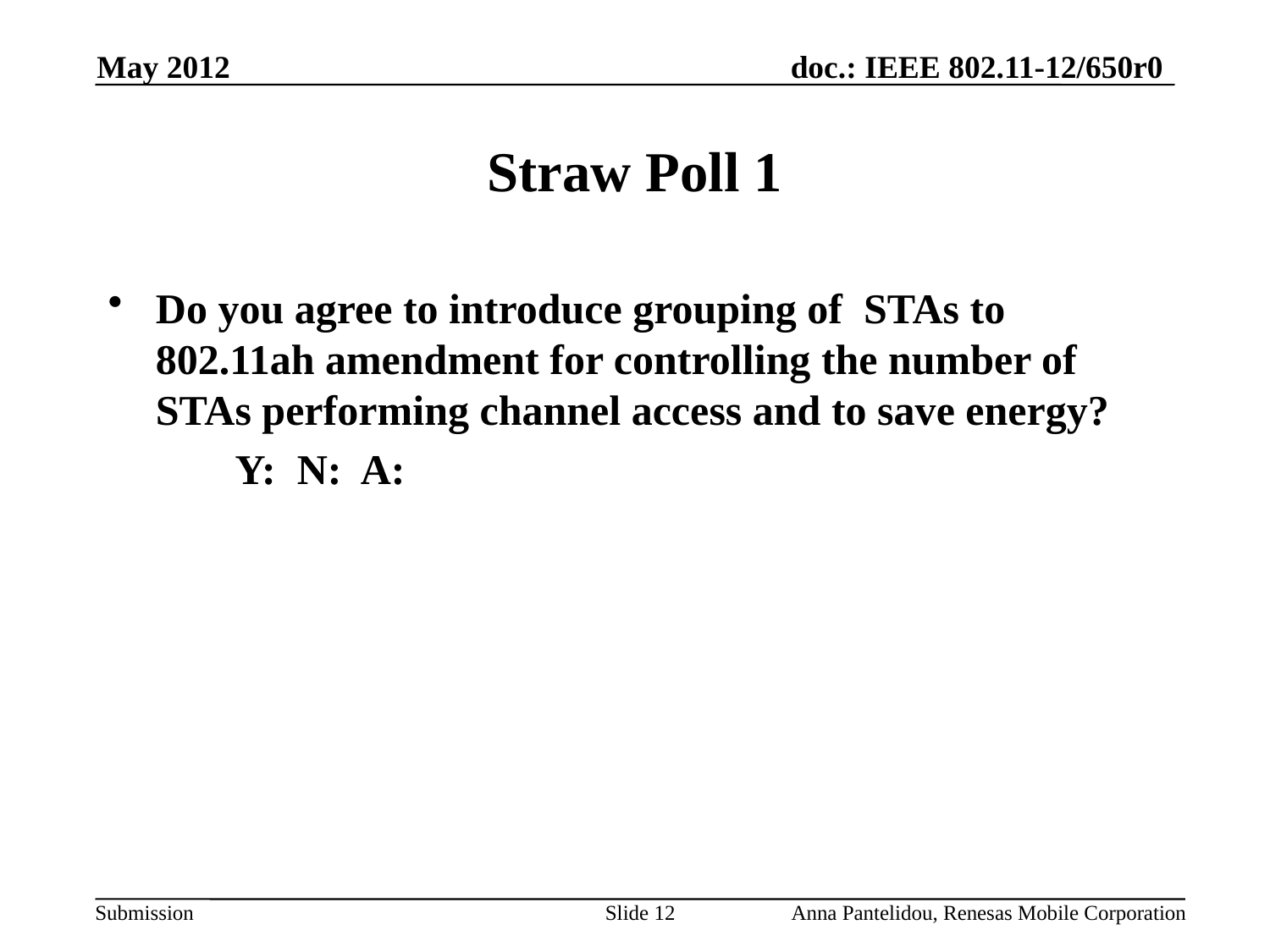

May 2012
# Straw Poll 1
Do you agree to introduce grouping of  STAs to 802.11ah amendment for controlling the number of STAs performing channel access and to save energy?
	Y:  N:  A:
Slide 12
Anna Pantelidou, Renesas Mobile Corporation